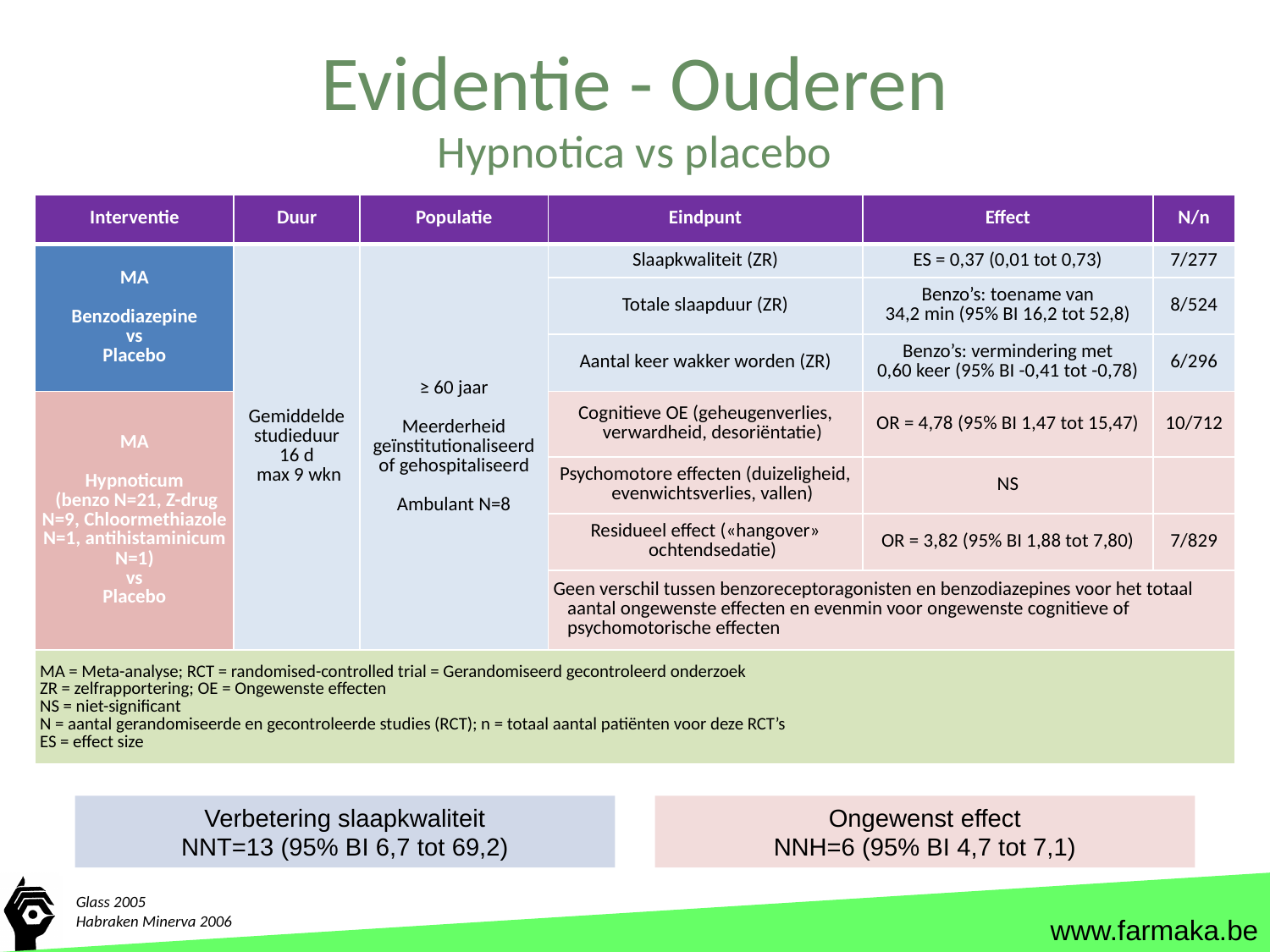

# Evidentie - Ouderen
Hypnotica vs placebo
| Interventie | Duur | Populatie | Eindpunt | Effect | N/n |
| --- | --- | --- | --- | --- | --- |
| MA Benzodiazepine vs Placebo | Gemiddelde studieduur 16 d max 9 wkn | ≥ 60 jaar Meerderheid geïnstitutionaliseerd of gehospitaliseerd Ambulant N=8 | Slaapkwaliteit (ZR) | ES = 0,37 (0,01 tot 0,73) | 7/277 |
|  |  |  | Totale slaapduur (ZR) | Benzo’s: toename van 34,2 min (95% BI 16,2 tot 52,8) | 8/524 |
|  |  |  | Aantal keer wakker worden (ZR) | Benzo’s: vermindering met 0,60 keer (95% BI -0,41 tot -0,78) | 6/296 |
| MA Hypnoticum (benzo N=21, Z-drug N=9, Chloormethiazole N=1, antihistaminicum N=1) vs Placebo |  |  | Cognitieve OE (geheugenverlies, verwardheid, desoriëntatie) | OR = 4,78 (95% BI 1,47 tot 15,47) | 10/712 |
|  |  |  | Psychomotore effecten (duizeligheid, evenwichtsverlies, vallen) | NS |  |
|  |  |  | Residueel effect («hangover» ochtendsedatie) | OR = 3,82 (95% BI 1,88 tot 7,80) | 7/829 |
|  |  |  | Geen verschil tussen benzoreceptoragonisten en benzodiazepines voor het totaal aantal ongewenste effecten en evenmin voor ongewenste cognitieve of psychomotorische effecten |  |  |
| MA = Meta-analyse; RCT = randomised-controlled trial = Gerandomiseerd gecontroleerd onderzoek ZR = zelfrapportering; OE = Ongewenste effecten NS = niet-significant N = aantal gerandomiseerde en gecontroleerde studies (RCT); n = totaal aantal patiënten voor deze RCT’s ES = effect size |  |  |  |  |  |
Verbetering slaapkwaliteit
NNT=13 (95% BI 6,7 tot 69,2)
Ongewenst effect
NNH=6 (95% BI 4,7 tot 7,1)
Glass 2005
Habraken Minerva 2006